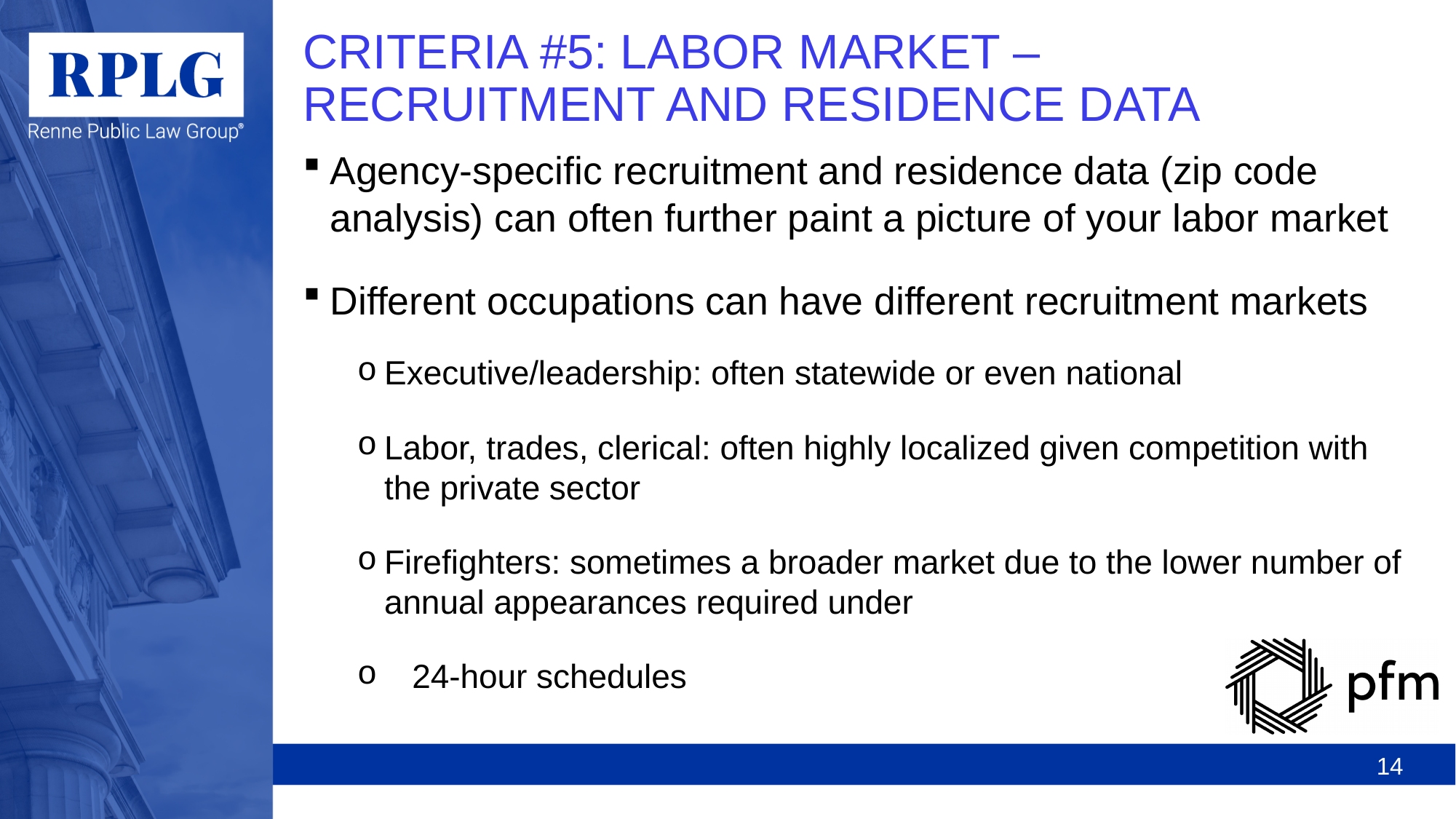

# CRITERIA #5: LABOR MARKET – RECRUITMENT AND RESIDENCE DATA
Agency-specific recruitment and residence data (zip code analysis) can often further paint a picture of your labor market

Different occupations can have different recruitment markets

Executive/leadership: often statewide or even national

Labor, trades, clerical: often highly localized given competition with the private sector

Firefighters: sometimes a broader market due to the lower number of annual appearances required under

   24-hour schedules
14